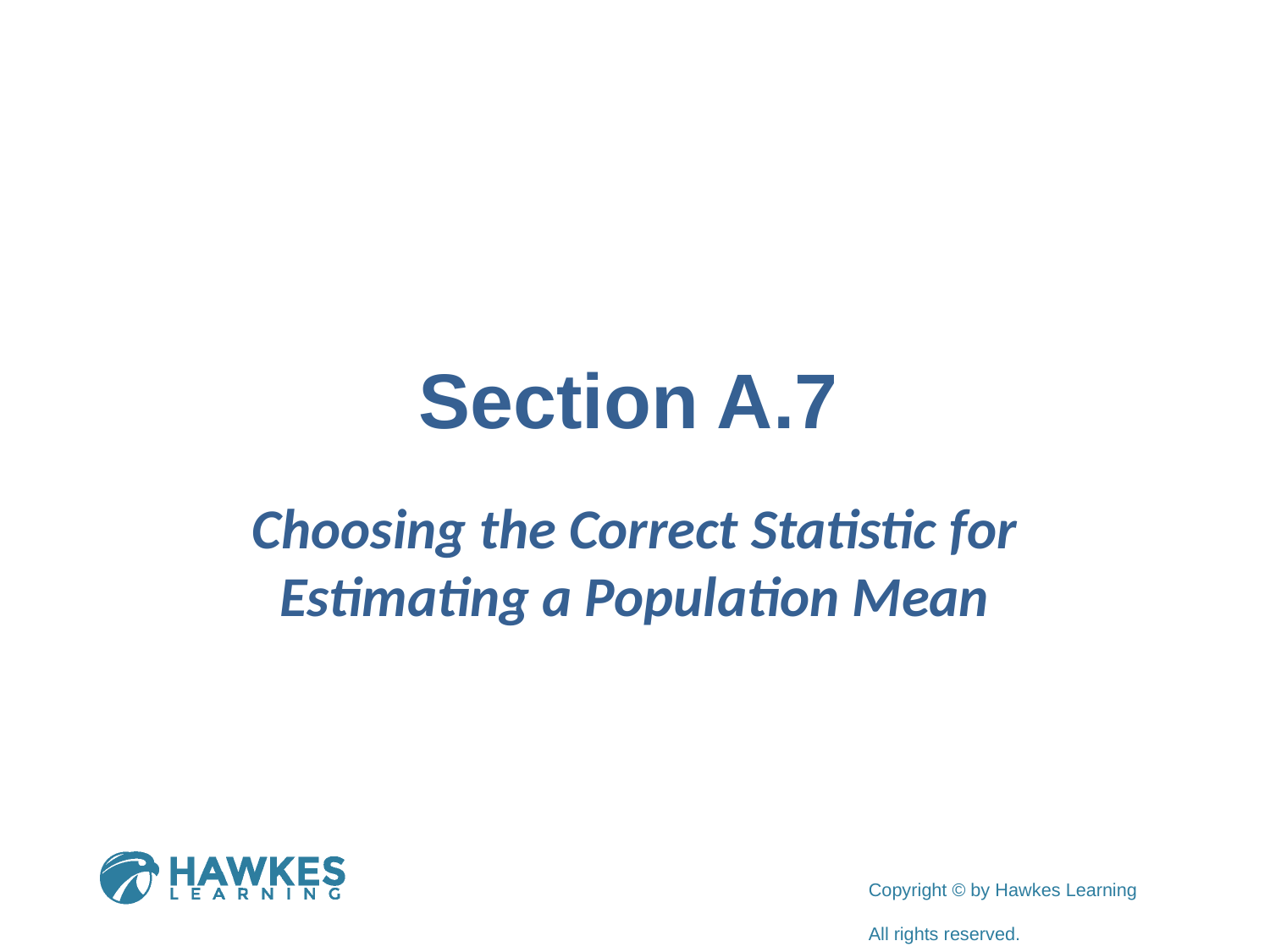

# Section A.7
Choosing the Correct Statistic for Estimating a Population Mean